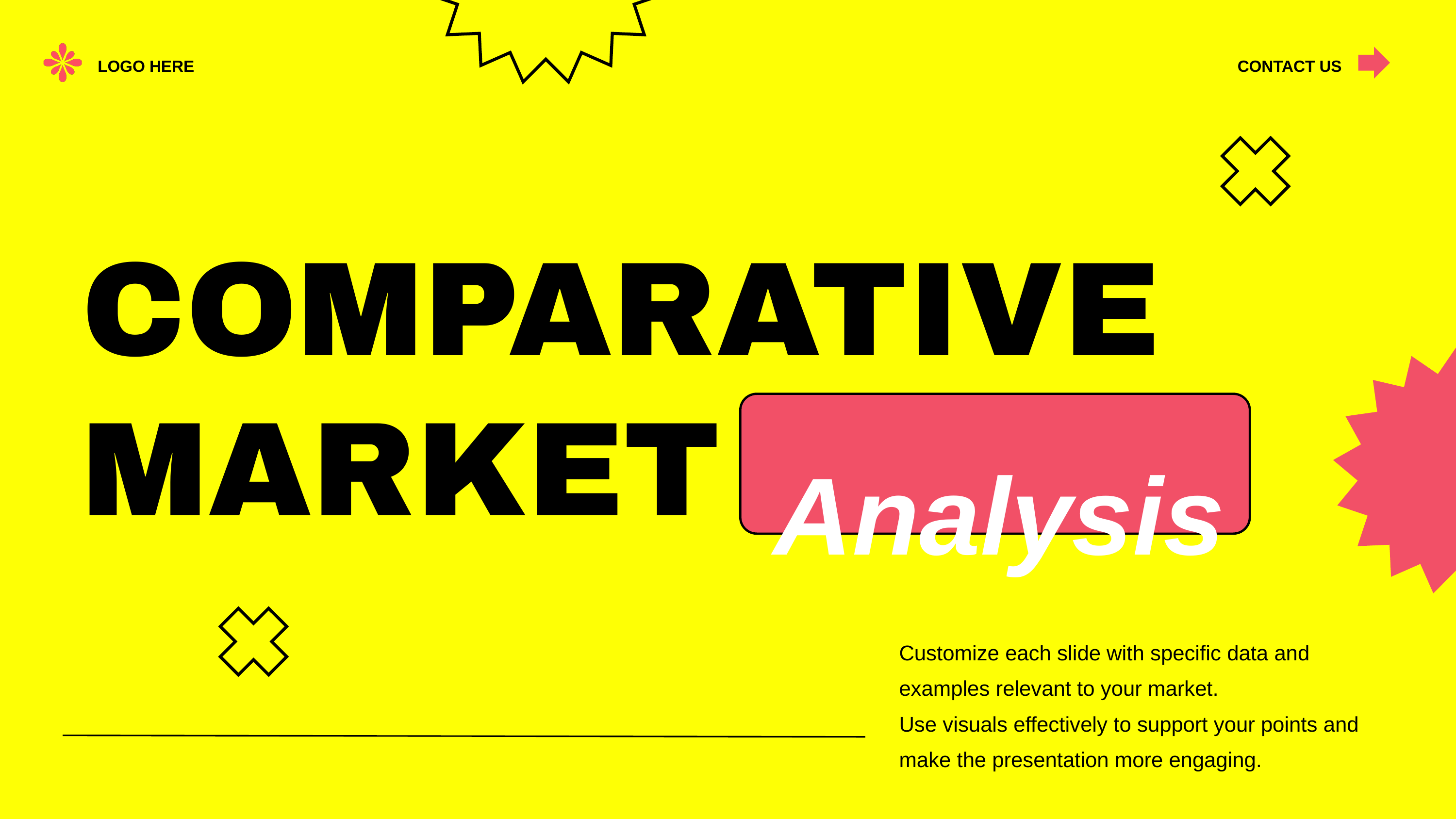

LOGO HERE
CONTACT US

COMPARATIVE MARKET

Analysis

Customize each slide with specific data and examples relevant to your market.
Use visuals effectively to support your points and make the presentation more engaging.